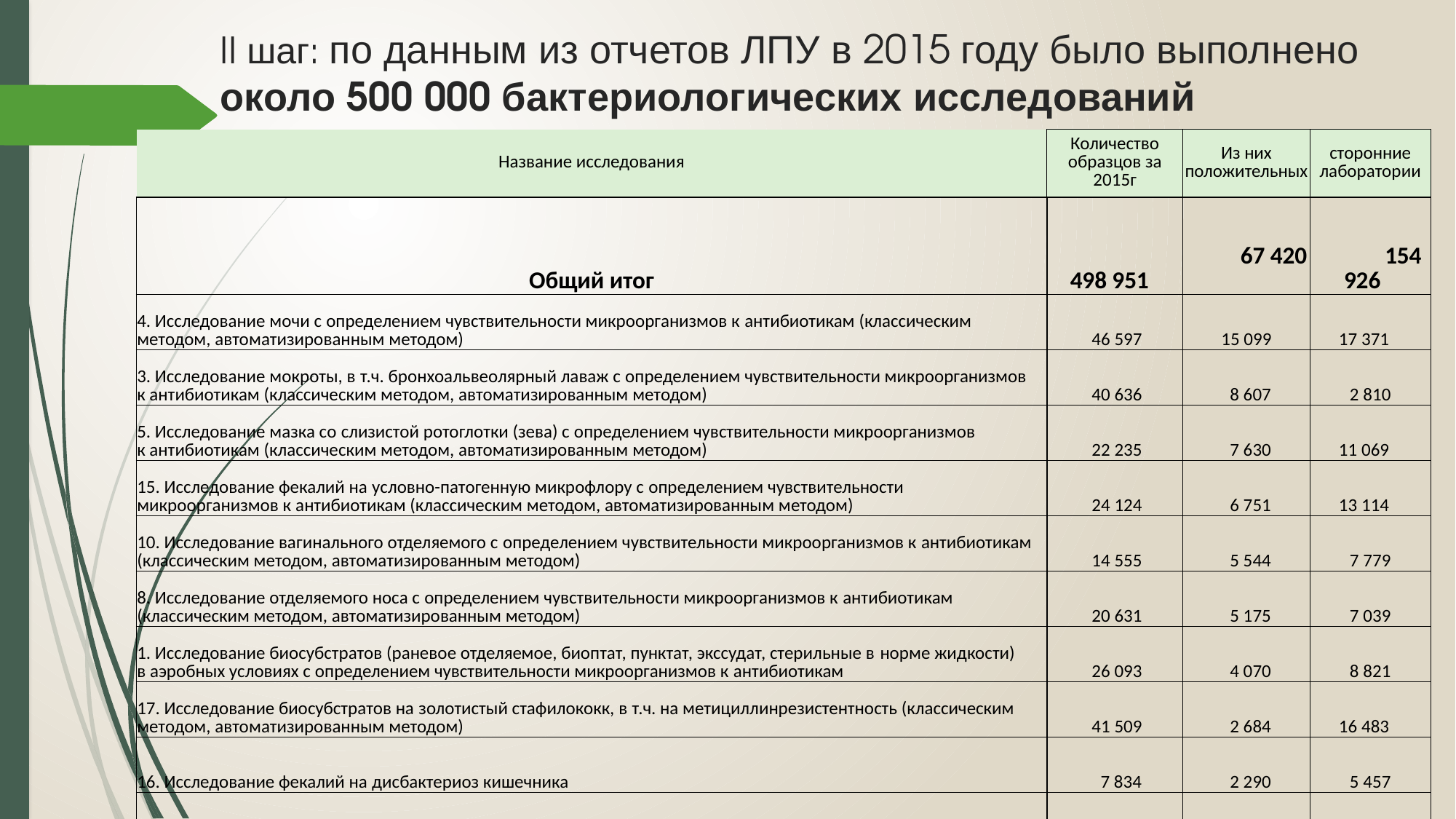

# II шаг: по данным из отчетов ЛПУ в 2015 году было выполнено около 500 000 бактериологических исследований
| Название исследования | Количество образцов за 2015г | Из них положительных | сторонние лаборатории |
| --- | --- | --- | --- |
| Общий итог | 498 951 | 67 420 | 154 926 |
| 4. Исследование мочи с определением чувствительности микроорганизмов к антибиотикам (классическим методом, автоматизированным методом) | 46 597 | 15 099 | 17 371 |
| 3. Исследование мокроты, в т.ч. бронхоальвеолярный лаваж с определением чувствительности микроорганизмов к антибиотикам (классическим методом, автоматизированным методом) | 40 636 | 8 607 | 2 810 |
| 5. Исследование мазка со слизистой ротоглотки (зева) с определением чувствительности микроорганизмов к антибиотикам (классическим методом, автоматизированным методом) | 22 235 | 7 630 | 11 069 |
| 15. Исследование фекалий на условно-патогенную микрофлору с определением чувствительности микроорганизмов к антибиотикам (классическим методом, автоматизированным методом) | 24 124 | 6 751 | 13 114 |
| 10. Исследование вагинального отделяемого с определением чувствительности микроорганизмов к антибиотикам (классическим методом, автоматизированным методом) | 14 555 | 5 544 | 7 779 |
| 8. Исследование отделяемого носа с определением чувствительности микроорганизмов к антибиотикам (классическим методом, автоматизированным методом) | 20 631 | 5 175 | 7 039 |
| 1. Исследование биосубстратов (раневое отделяемое, биоптат, пунктат, экссудат, стерильные в норме жидкости) в аэробных условиях с определением чувствительности микроорганизмов к антибиотикам | 26 093 | 4 070 | 8 821 |
| 17. Исследование биосубстратов на золотистый стафилококк, в т.ч. на метициллинрезистентность (классическим методом, автоматизированным методом) | 41 509 | 2 684 | 16 483 |
| 16. Исследование фекалий на дисбактериоз кишечника | 7 834 | 2 290 | 5 457 |
| 14. Исследование фекалий, рвотных масс на патогенную кишечную группу | 102 696 | 2 174 | 26 450 |
| 29. Метод прямой иммунофлюоресценции (цервикальный канал, уретра): Chlamidia trachomatis, Mycoplasma hominis, Ureaplasma urealiticum, Neisseria gonorrhoeae, Trichomonas vaginalis, Toxoplasma gondii, Treponema pallidum, вирус простого герпеса, цитомегаловирус | 20 350 | 1 324 | 20 350 |